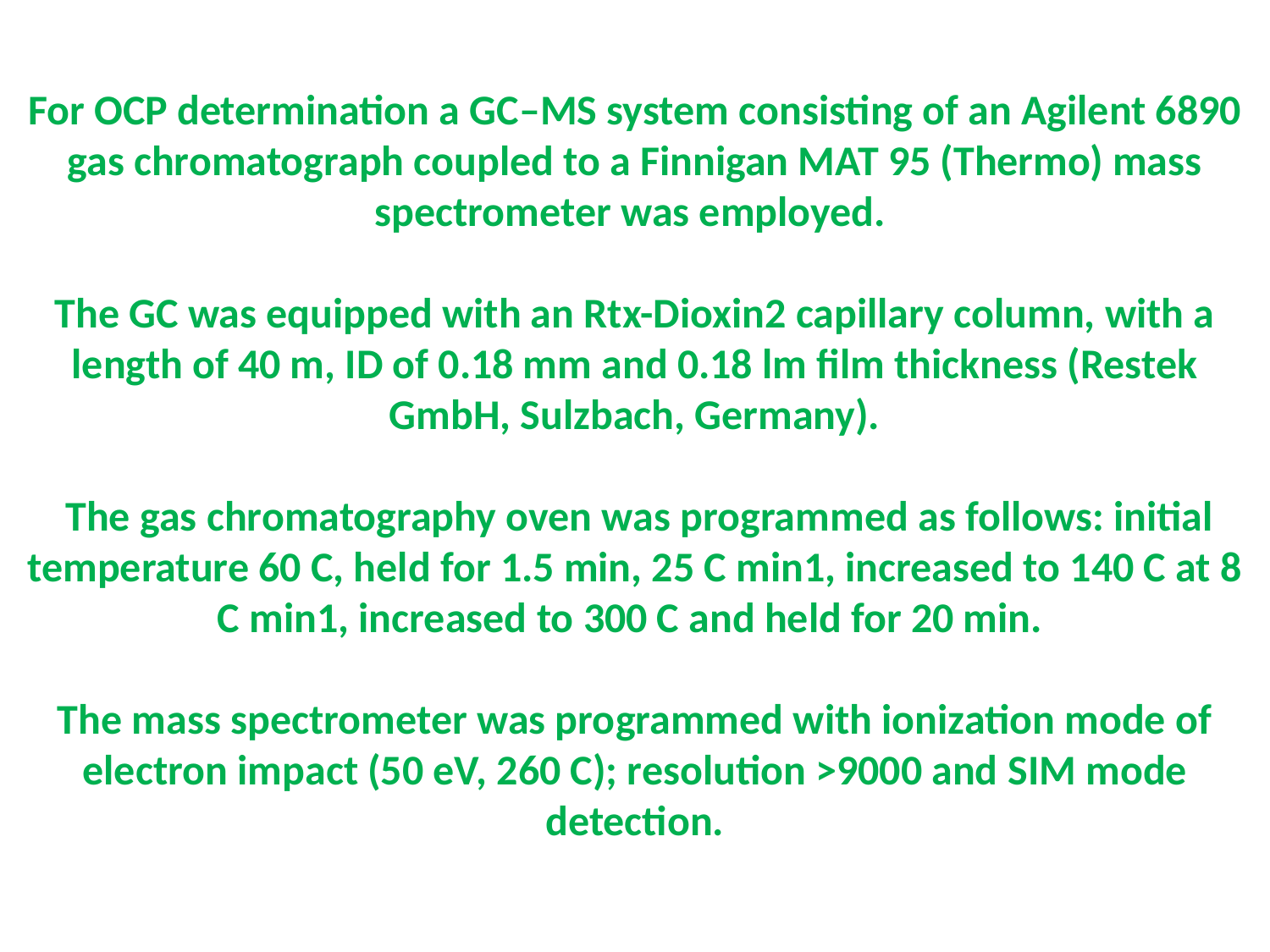

For OCP determination a GC–MS system consisting of an Agilent 6890 gas chromatograph coupled to a Finnigan MAT 95 (Thermo) mass spectrometer was employed.

The GC was equipped with an Rtx-Dioxin2 capillary column, with a
length of 40 m, ID of 0.18 mm and 0.18 lm film thickness (Restek GmbH, Sulzbach, Germany).

 The gas chromatography oven was programmed as follows: initial temperature 60 C, held for 1.5 min, 25 C min1, increased to 140 C at 8 C min1, increased to 300 C and held for 20 min.

The mass spectrometer was programmed with ionization mode of electron impact (50 eV, 260 C); resolution >9000 and SIM mode detection.